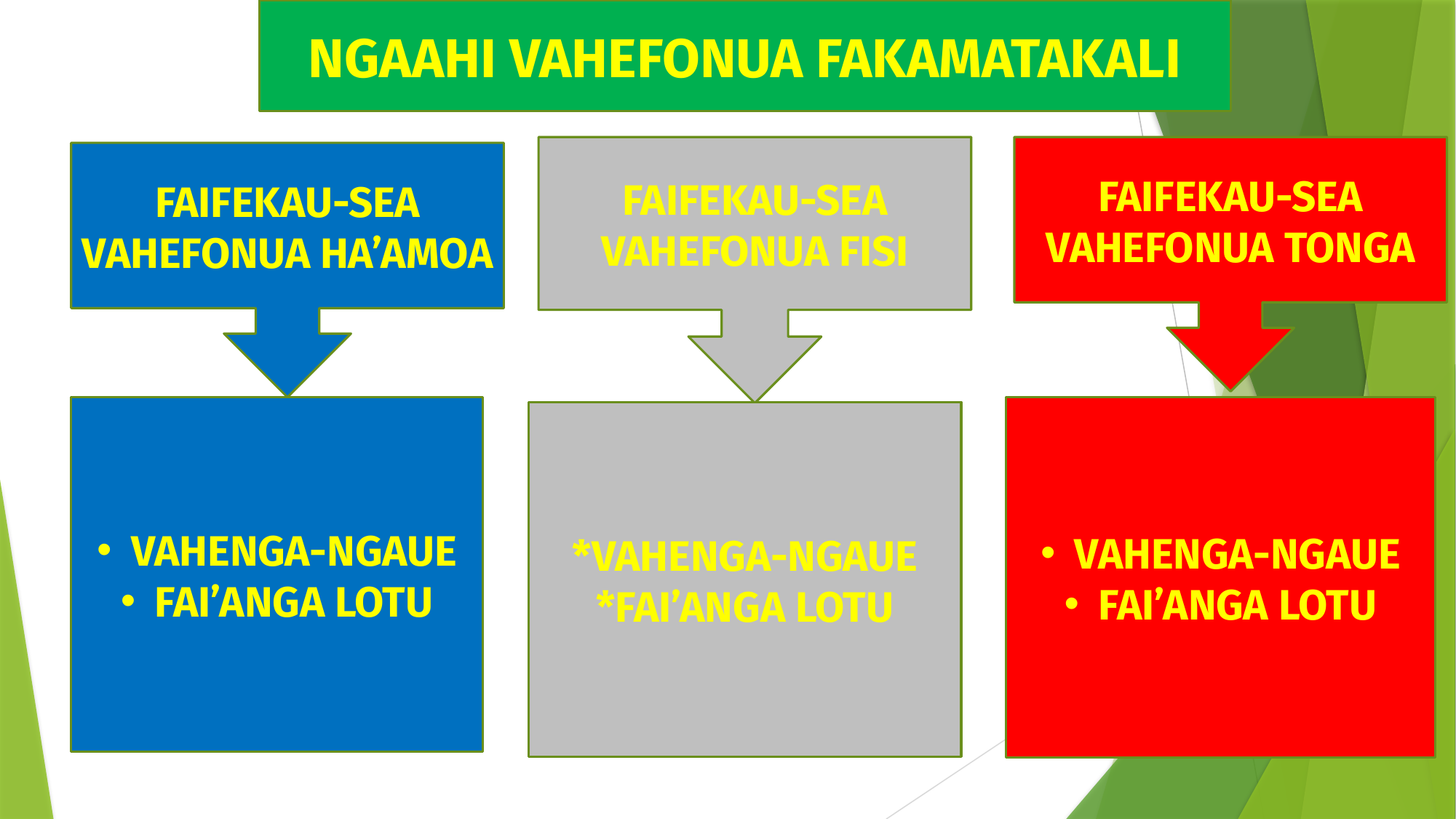

NGAAHI VAHEFONUA FAKAMATAKALI
FAIFEKAU-SEA VAHEFONUA FISI
FAIFEKAU-SEA VAHEFONUA TONGA
FAIFEKAU-SEA VAHEFONUA HA’AMOA
VAHENGA-NGAUE
FAI’ANGA LOTU
VAHENGA-NGAUE
FAI’ANGA LOTU
*VAHENGA-NGAUE
*FAI’ANGA LOTU